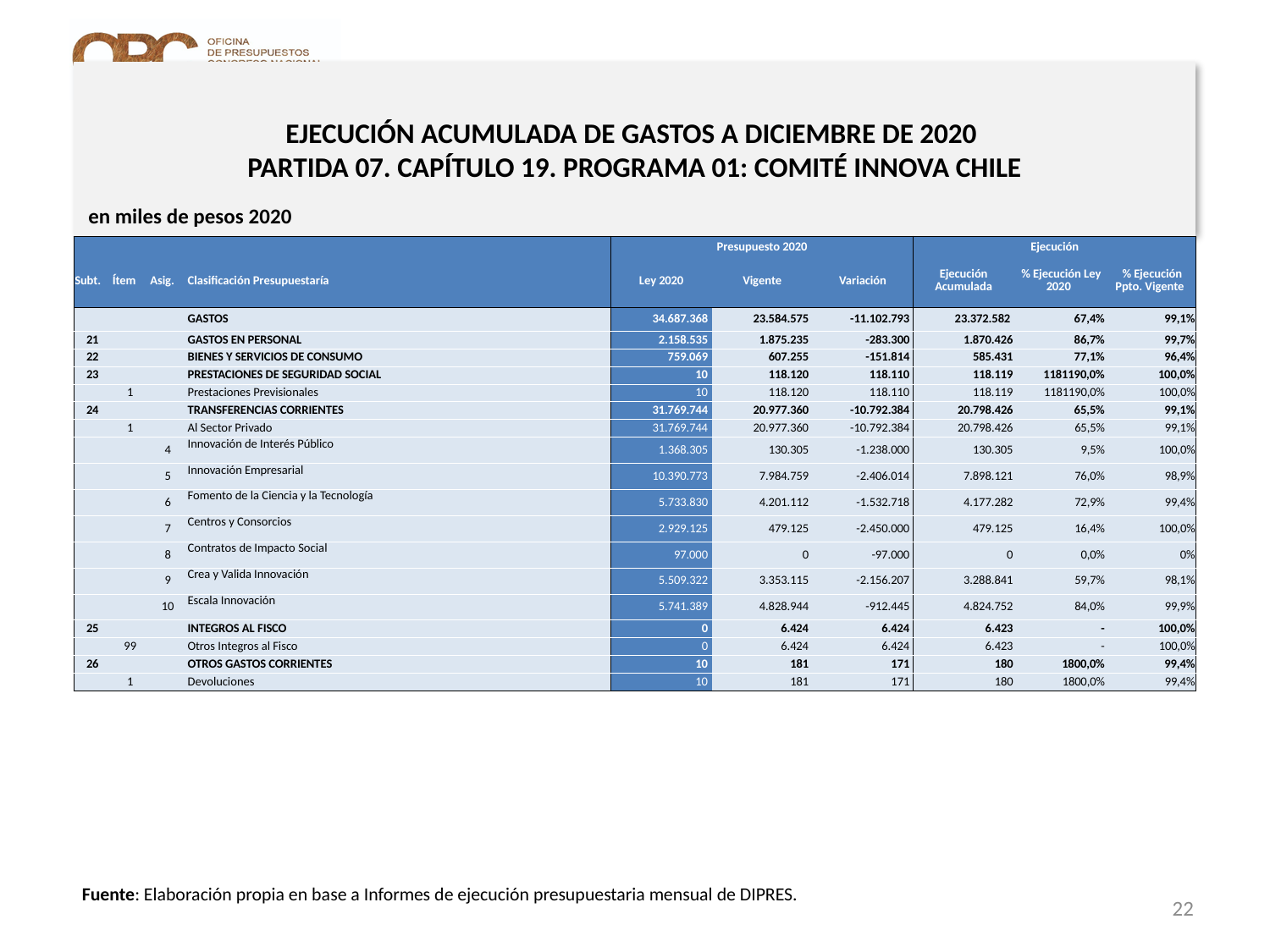

EJECUCIÓN ACUMULADA DE GASTOS A DICIEMBRE DE 2020
PARTIDA 07. CAPÍTULO 19. PROGRAMA 01: COMITÉ INNOVA CHILE
en miles de pesos 2020
|  |  |  |  | Presupuesto 2020 |  |  | Ejecución |  |  |
| --- | --- | --- | --- | --- | --- | --- | --- | --- | --- |
| Subt. | Ítem | Asig. | Clasificación Presupuestaría | Ley 2020 | Vigente | Variación | Ejecución Acumulada | % Ejecución Ley 2020 | % Ejecución Ppto. Vigente |
|  |  |  | GASTOS | 34.687.368 | 23.584.575 | -11.102.793 | 23.372.582 | 67,4% | 99,1% |
| 21 |  |  | GASTOS EN PERSONAL | 2.158.535 | 1.875.235 | -283.300 | 1.870.426 | 86,7% | 99,7% |
| 22 |  |  | BIENES Y SERVICIOS DE CONSUMO | 759.069 | 607.255 | -151.814 | 585.431 | 77,1% | 96,4% |
| 23 |  |  | PRESTACIONES DE SEGURIDAD SOCIAL | 10 | 118.120 | 118.110 | 118.119 | 1181190,0% | 100,0% |
|  | 1 |  | Prestaciones Previsionales | 10 | 118.120 | 118.110 | 118.119 | 1181190,0% | 100,0% |
| 24 |  |  | TRANSFERENCIAS CORRIENTES | 31.769.744 | 20.977.360 | -10.792.384 | 20.798.426 | 65,5% | 99,1% |
|  | 1 |  | Al Sector Privado | 31.769.744 | 20.977.360 | -10.792.384 | 20.798.426 | 65,5% | 99,1% |
|  |  | 4 | Innovación de Interés Público | 1.368.305 | 130.305 | -1.238.000 | 130.305 | 9,5% | 100,0% |
|  |  | 5 | Innovación Empresarial | 10.390.773 | 7.984.759 | -2.406.014 | 7.898.121 | 76,0% | 98,9% |
|  |  | 6 | Fomento de la Ciencia y la Tecnología | 5.733.830 | 4.201.112 | -1.532.718 | 4.177.282 | 72,9% | 99,4% |
|  |  | 7 | Centros y Consorcios | 2.929.125 | 479.125 | -2.450.000 | 479.125 | 16,4% | 100,0% |
|  |  | 8 | Contratos de Impacto Social | 97.000 | 0 | -97.000 | 0 | 0,0% | 0% |
|  |  | 9 | Crea y Valida Innovación | 5.509.322 | 3.353.115 | -2.156.207 | 3.288.841 | 59,7% | 98,1% |
|  |  | 10 | Escala Innovación | 5.741.389 | 4.828.944 | -912.445 | 4.824.752 | 84,0% | 99,9% |
| 25 |  |  | INTEGROS AL FISCO | 0 | 6.424 | 6.424 | 6.423 | - | 100,0% |
|  | 99 |  | Otros Integros al Fisco | 0 | 6.424 | 6.424 | 6.423 | - | 100,0% |
| 26 |  |  | OTROS GASTOS CORRIENTES | 10 | 181 | 171 | 180 | 1800,0% | 99,4% |
|  | 1 |  | Devoluciones | 10 | 181 | 171 | 180 | 1800,0% | 99,4% |
Nota: Para el cálculo del presupuesto vigente, así como para determinar la ejecución acumulada, no se incluyó: el subtítulo 25.99 “Otros Íntegros al Fisco” por cuanto corresponden a movimientos contables derivados de una instrucción administrativa aplicada por Dipres a partir del mes de abril.
Fuente: Elaboración propia en base a Informes de ejecución presupuestaria mensual de DIPRES.
22